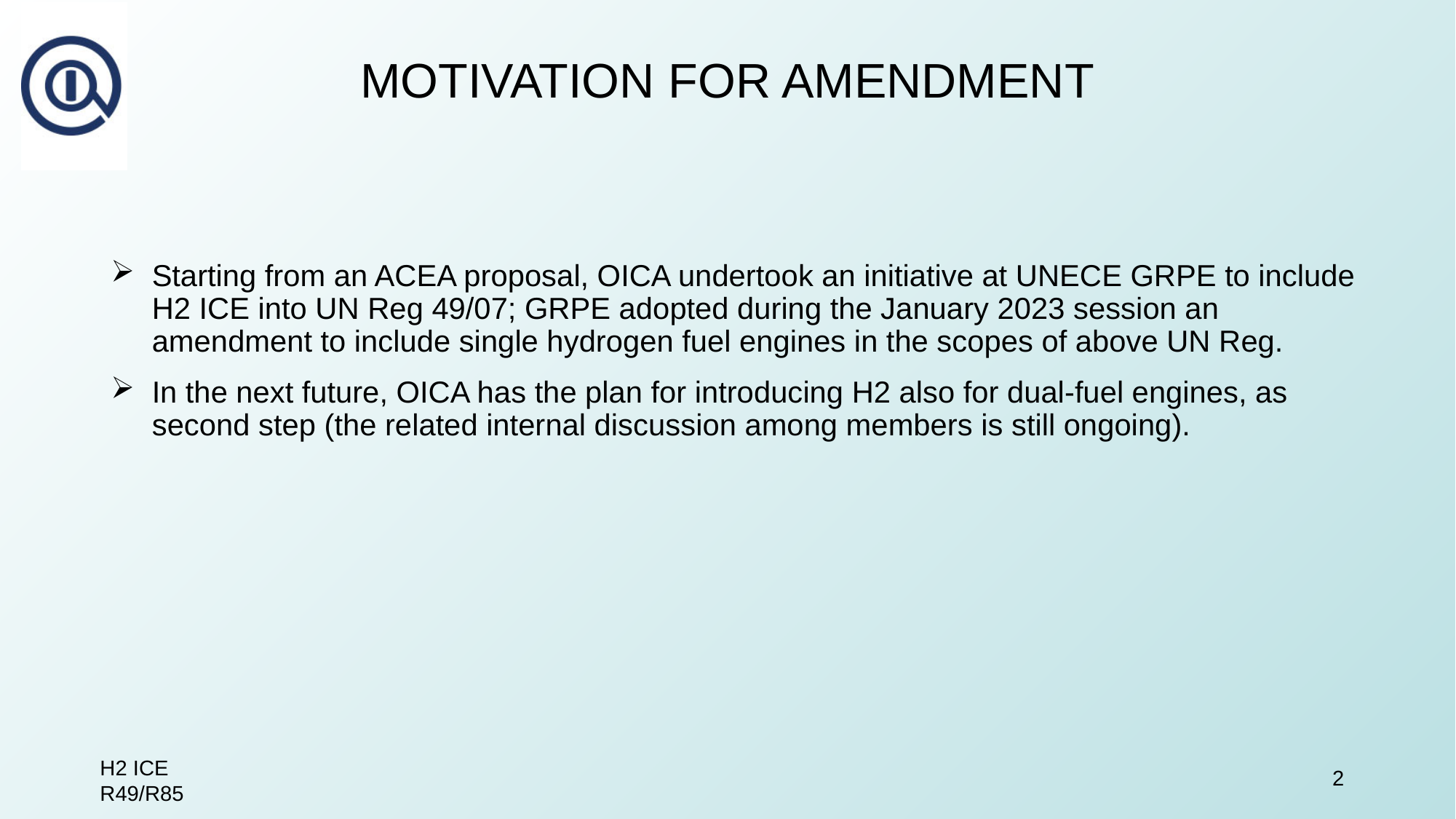

Motivation for AMENDMENT
Starting from an ACEA proposal, OICA undertook an initiative at UNECE GRPE to include H2 ICE into UN Reg 49/07; GRPE adopted during the January 2023 session an amendment to include single hydrogen fuel engines in the scopes of above UN Reg.
In the next future, OICA has the plan for introducing H2 also for dual-fuel engines, as second step (the related internal discussion among members is still ongoing).

H2 ICE R49/R85
2